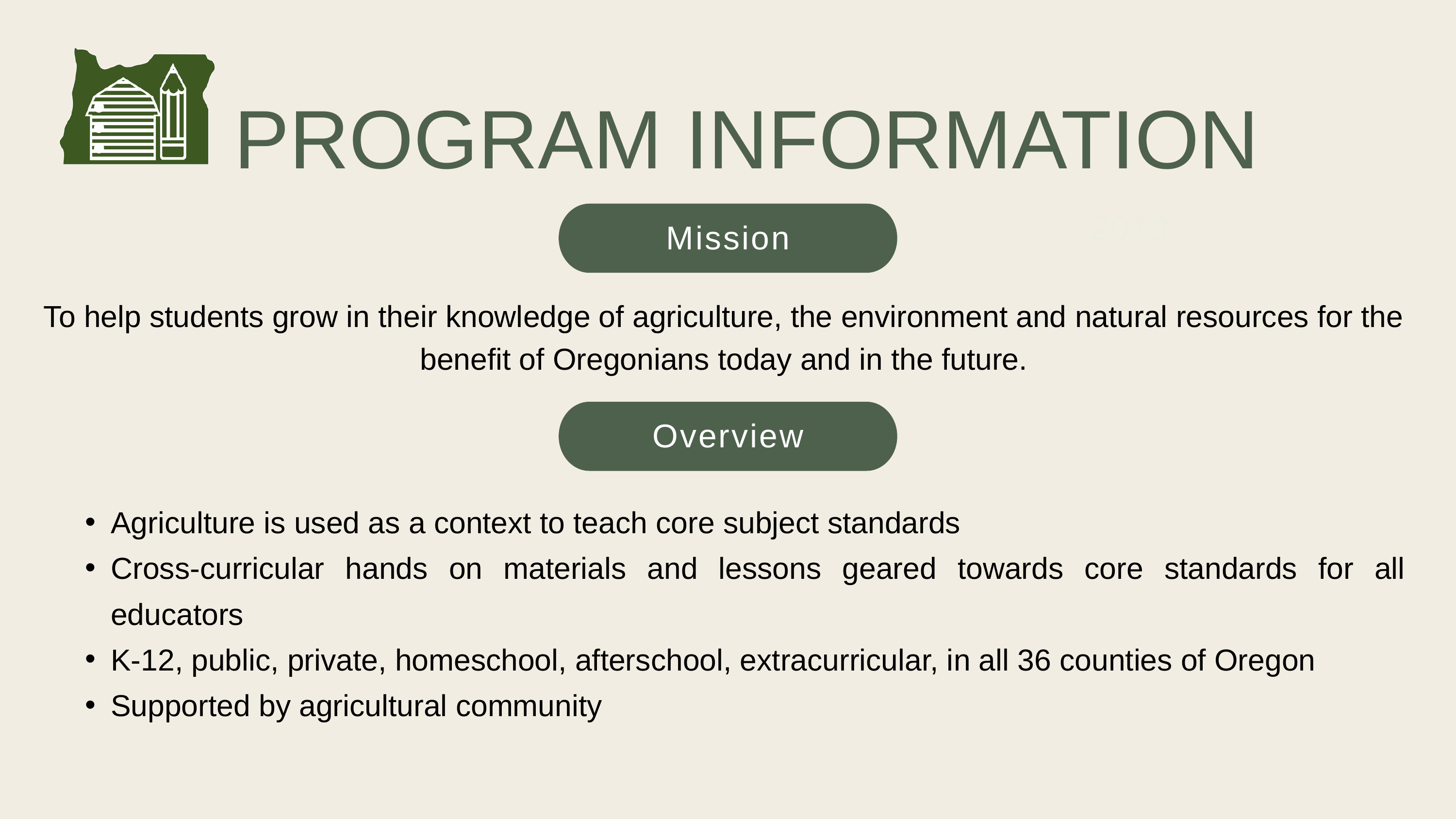

PROGRAM INFORMATION
2013

Mission
To help students grow in their knowledge of agriculture, the environment and natural resources for the benefit of Oregonians today and in the future.

Overview
Agriculture is used as a context to teach core subject standards
Cross-curricular hands on materials and lessons geared towards core standards for all educators
K-12, public, private, homeschool, afterschool, extracurricular, in all 36 counties of Oregon
Supported by agricultural community